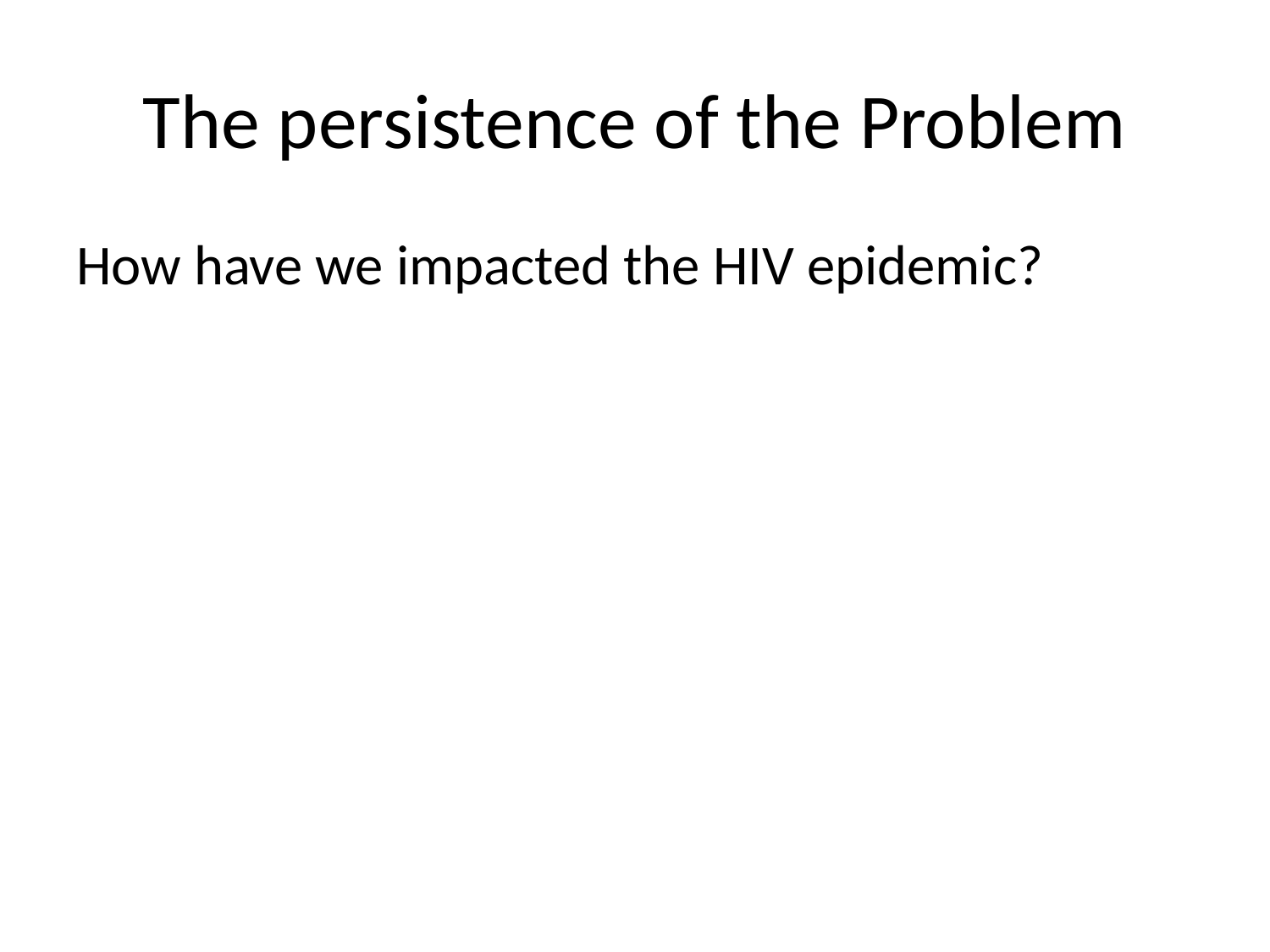

# The persistence of the Problem
How have we impacted the HIV epidemic?